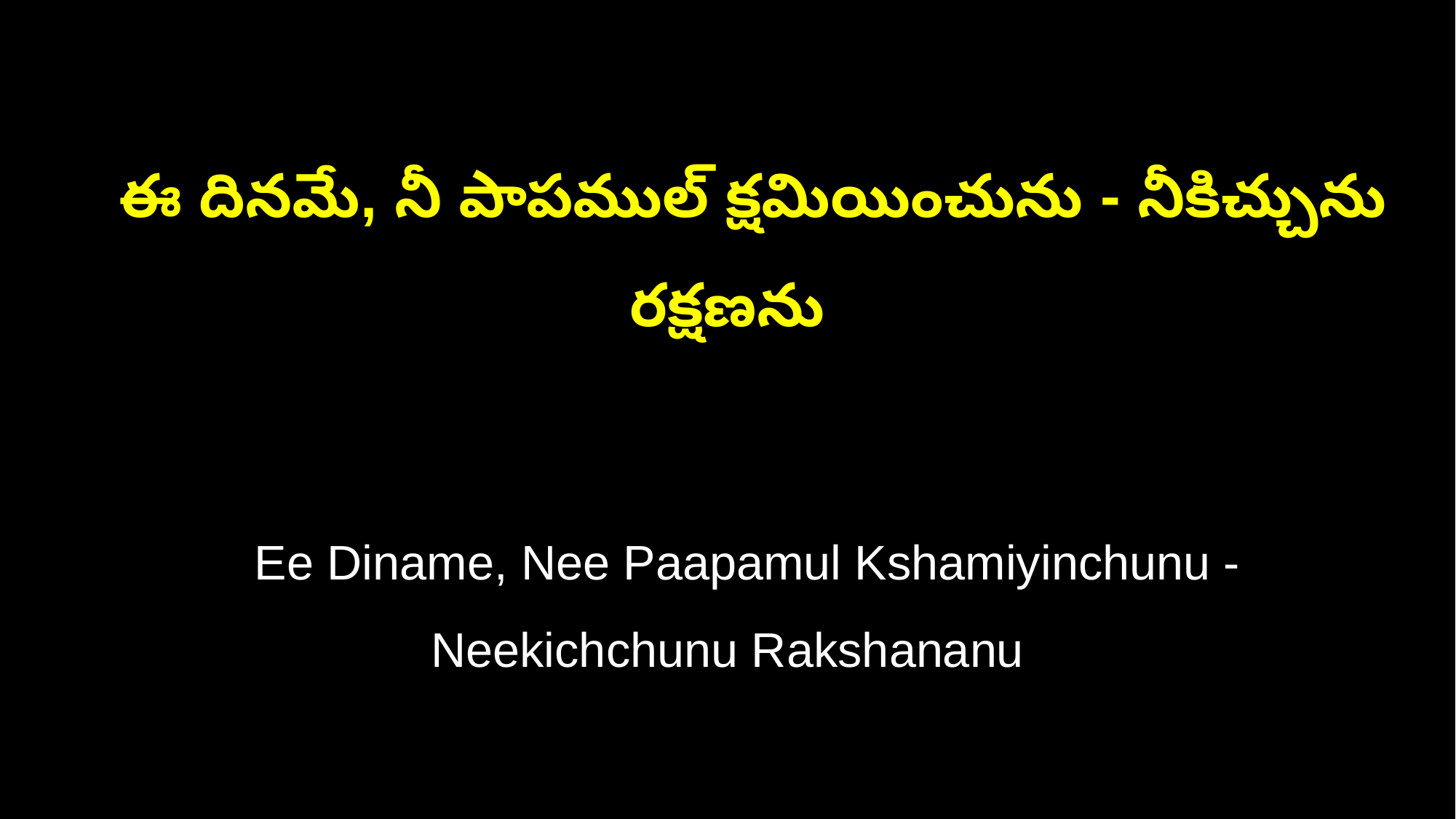

ఈ దినమే, నీ పాపముల్ క్షమియించును - నీకిచ్చును రక్షణను
   Ee Diname, Nee Paapamul Kshamiyinchunu - Neekichchunu Rakshananu